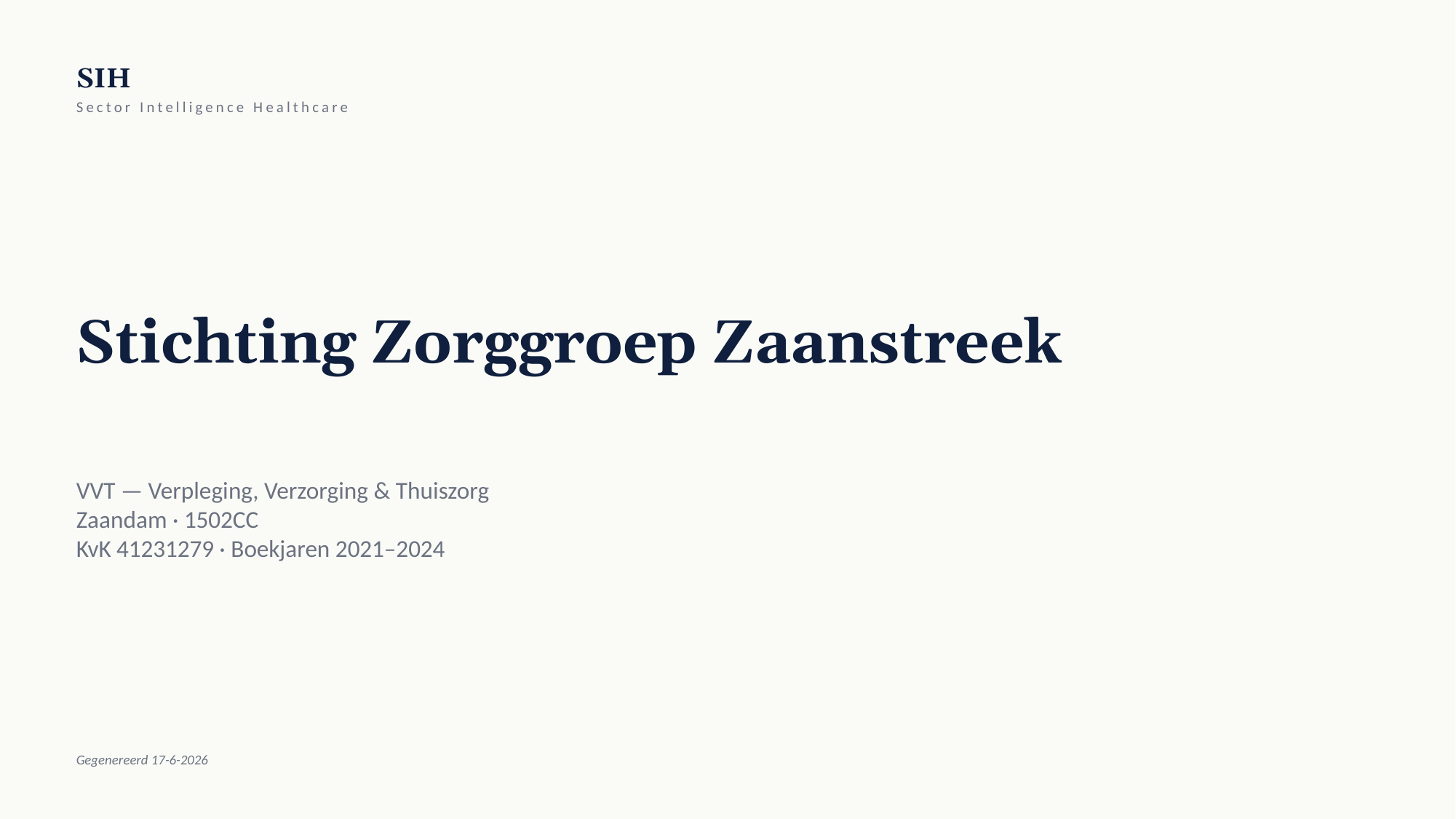

SIH
Sector Intelligence Healthcare
Stichting Zorggroep Zaanstreek
VVT — Verpleging, Verzorging & Thuiszorg
Zaandam · 1502CC
KvK 41231279 · Boekjaren 2021–2024
Gegenereerd 17-6-2026